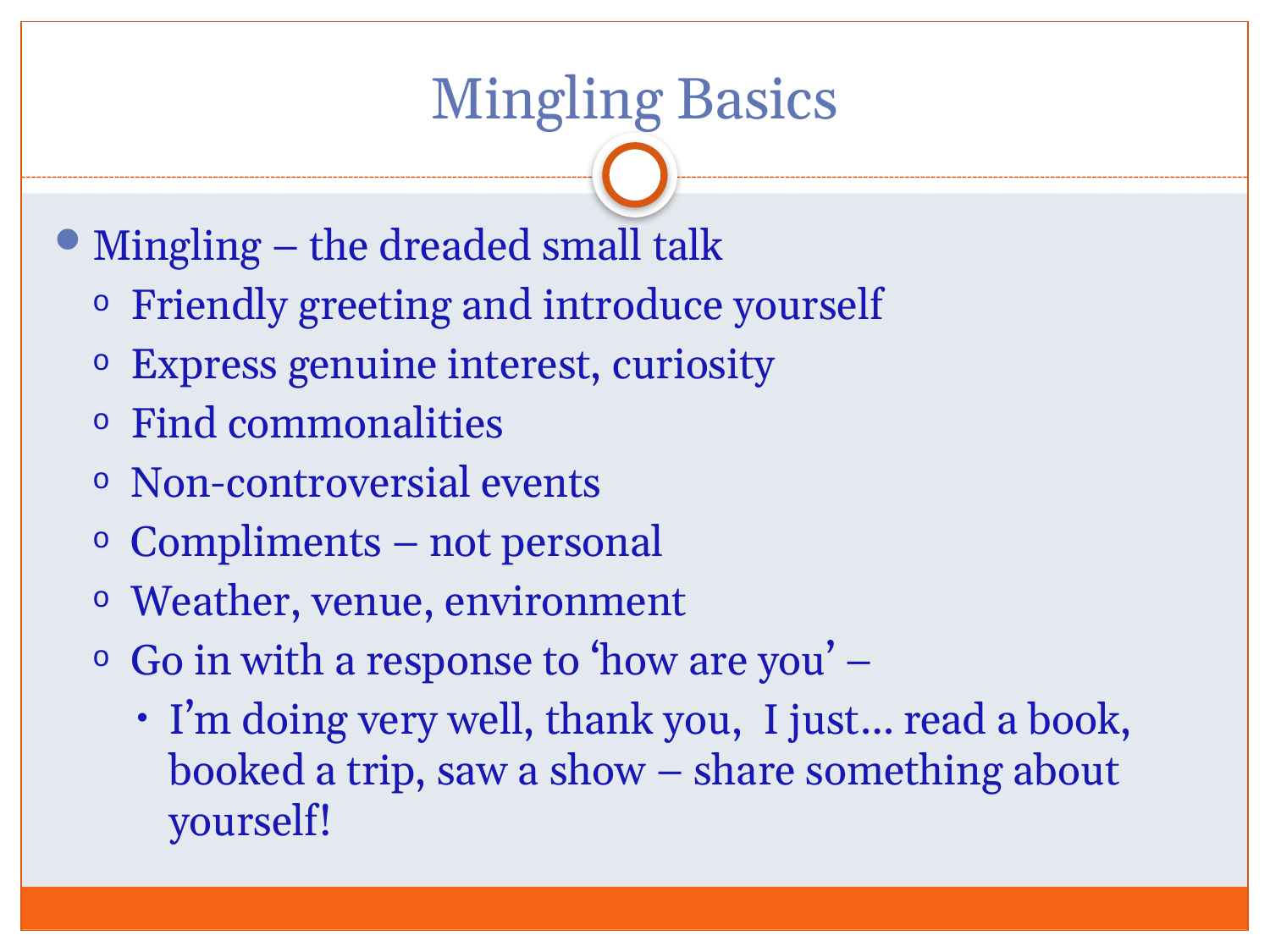

# Mingling Basics
Mingling – the dreaded small talk
Friendly greeting and introduce yourself
Express genuine interest, curiosity
Find commonalities
Non-controversial events
Compliments – not personal
Weather, venue, environment
Go in with a response to ‘how are you’ –
I’m doing very well, thank you,  I just… read a book, booked a trip, saw a show – share something about yourself!